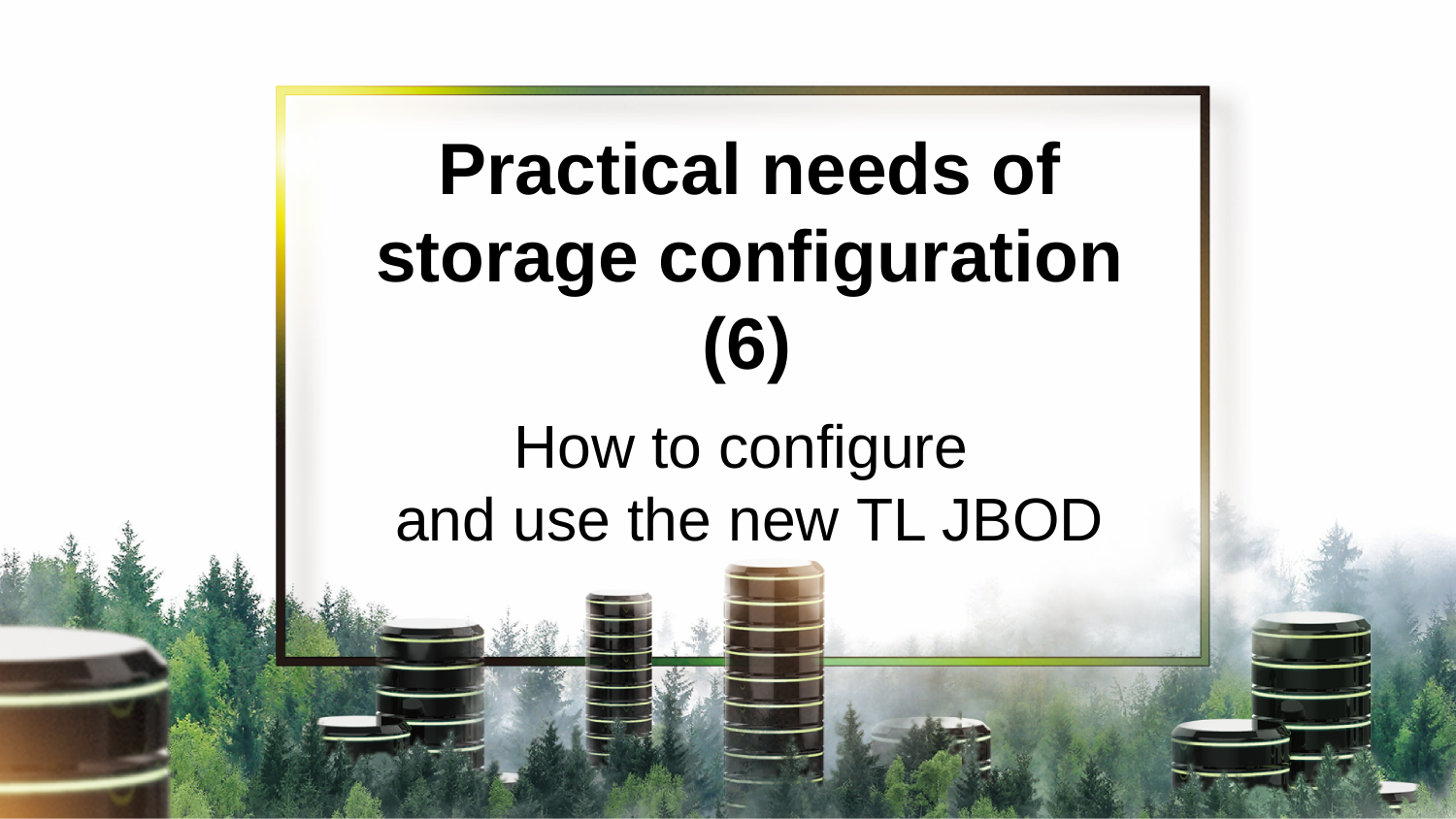

Practical needs of storage configuration
(6)

How to configure
and use the new TL JBOD